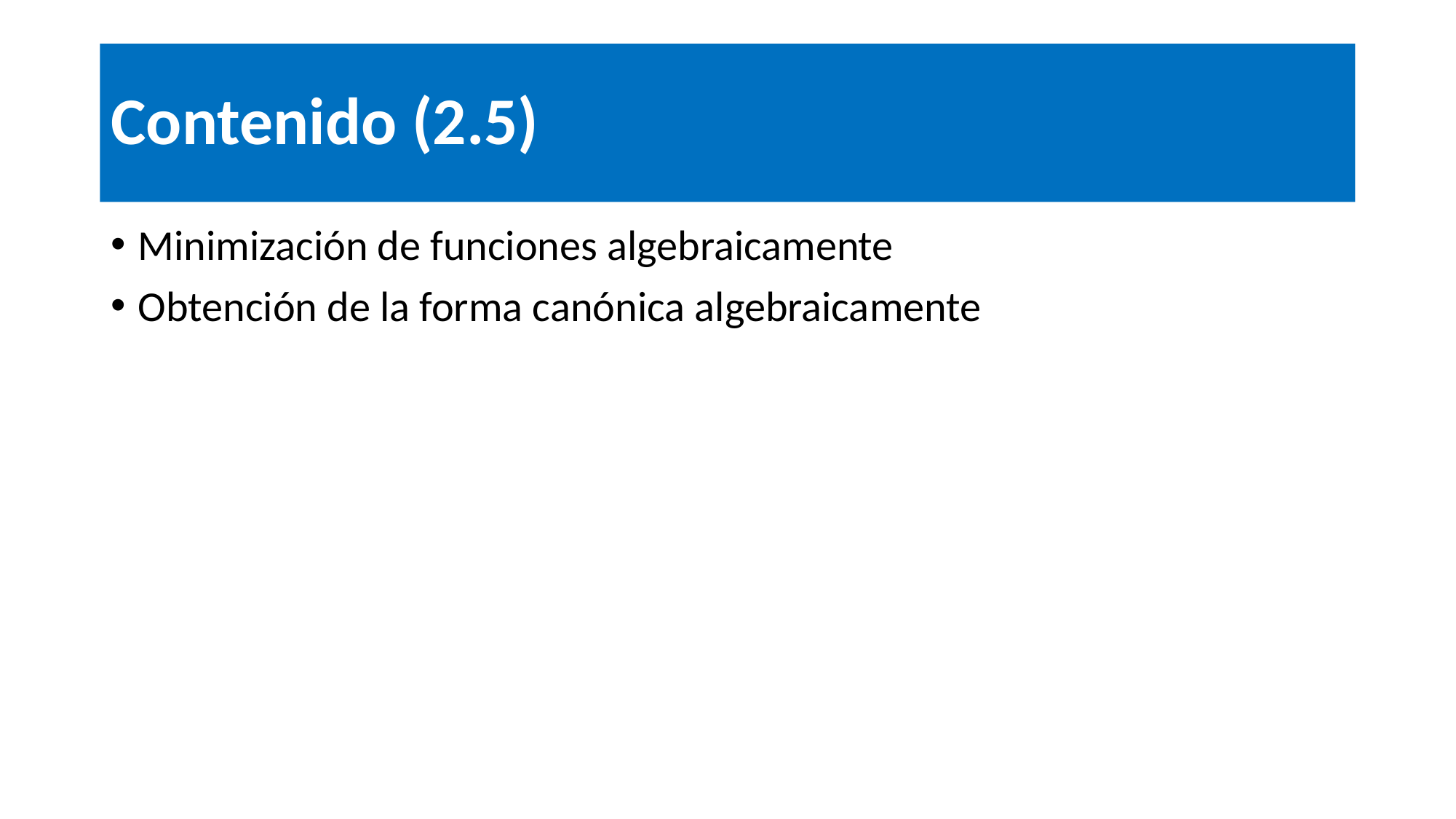

# Contenido (2.5)
Minimización de funciones algebraicamente
Obtención de la forma canónica algebraicamente